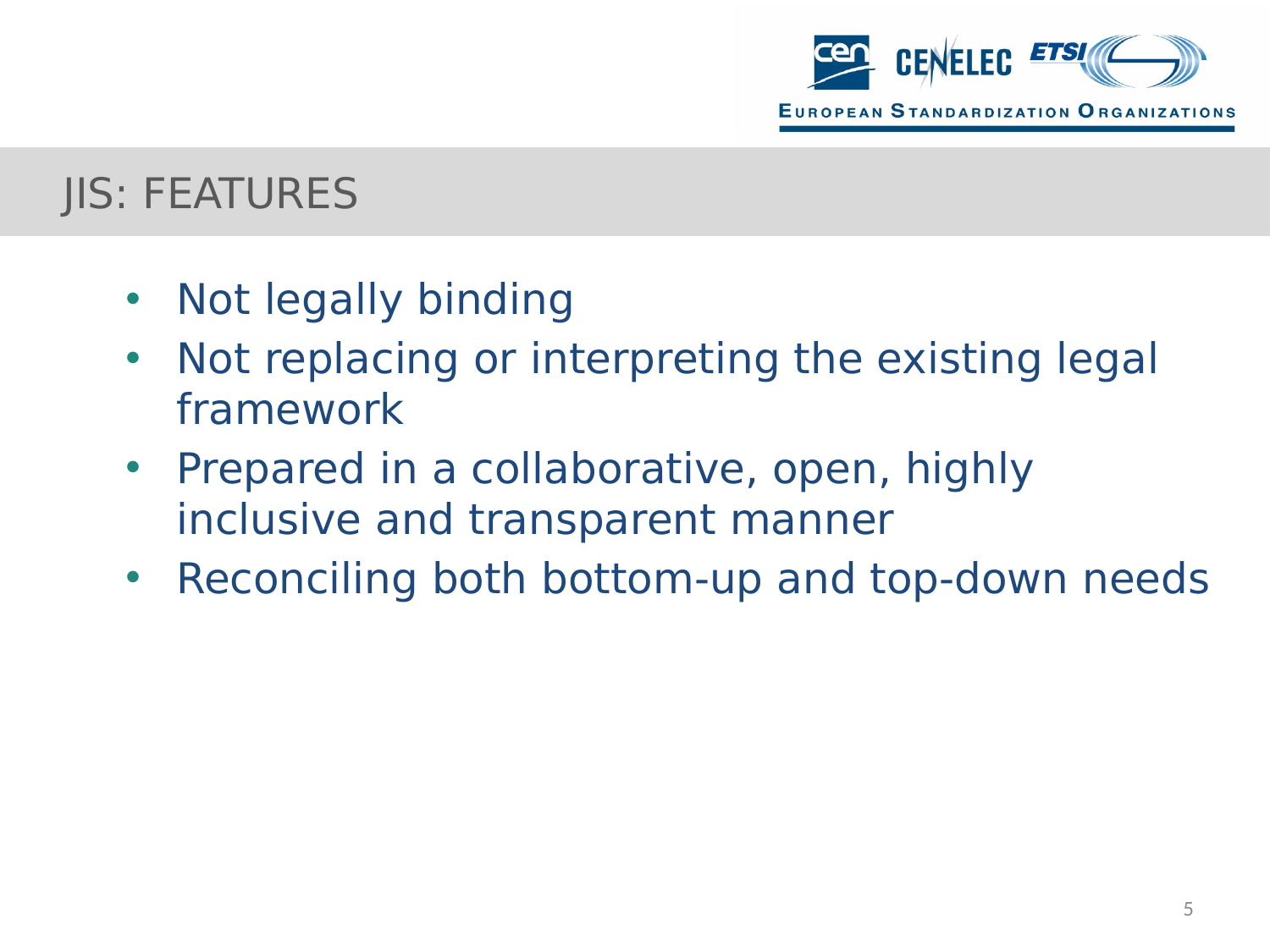

# JIS: FEATURES
Not legally binding
Not replacing or interpreting the existing legal framework
Prepared in a collaborative, open, highly inclusive and transparent manner
Reconciling both bottom-up and top-down needs

5